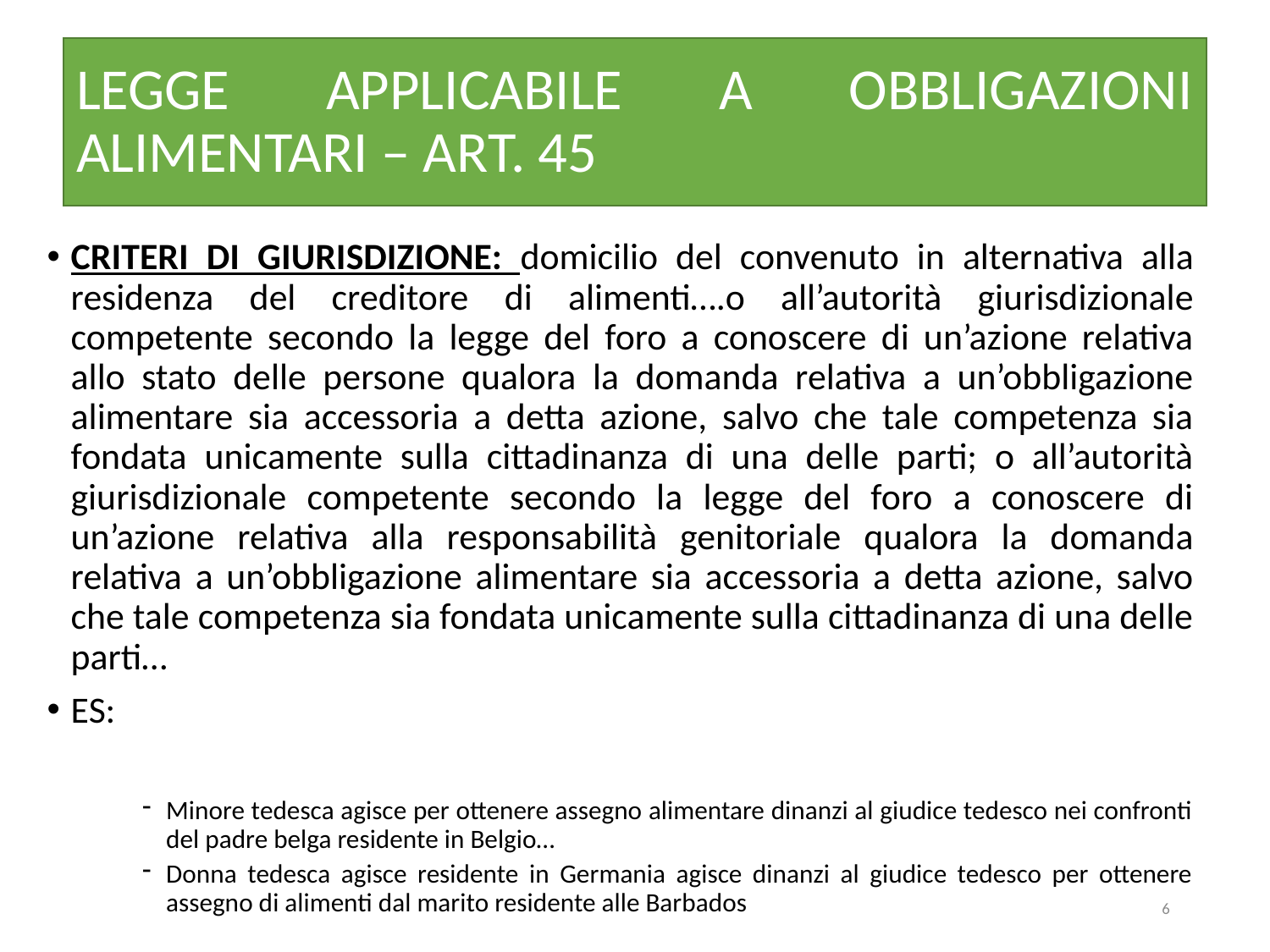

# LEGGE APPLICABILE A OBBLIGAZIONI ALIMENTARI – ART. 45
CRITERI DI GIURISDIZIONE: domicilio del convenuto in alternativa alla residenza del creditore di alimenti….o all’autorità giurisdizionale competente secondo la legge del foro a conoscere di un’azione relativa allo stato delle persone qualora la domanda relativa a un’obbligazione alimentare sia accessoria a detta azione, salvo che tale competenza sia fondata unicamente sulla cittadinanza di una delle parti; o all’autorità giurisdizionale competente secondo la legge del foro a conoscere di un’azione relativa alla responsabilità genitoriale qualora la domanda relativa a un’obbligazione alimentare sia accessoria a detta azione, salvo che tale competenza sia fondata unicamente sulla cittadinanza di una delle parti…
ES:

Minore tedesca agisce per ottenere assegno alimentare dinanzi al giudice tedesco nei confronti del padre belga residente in Belgio…
Donna tedesca agisce residente in Germania agisce dinanzi al giudice tedesco per ottenere assegno di alimenti dal marito residente alle Barbados

6